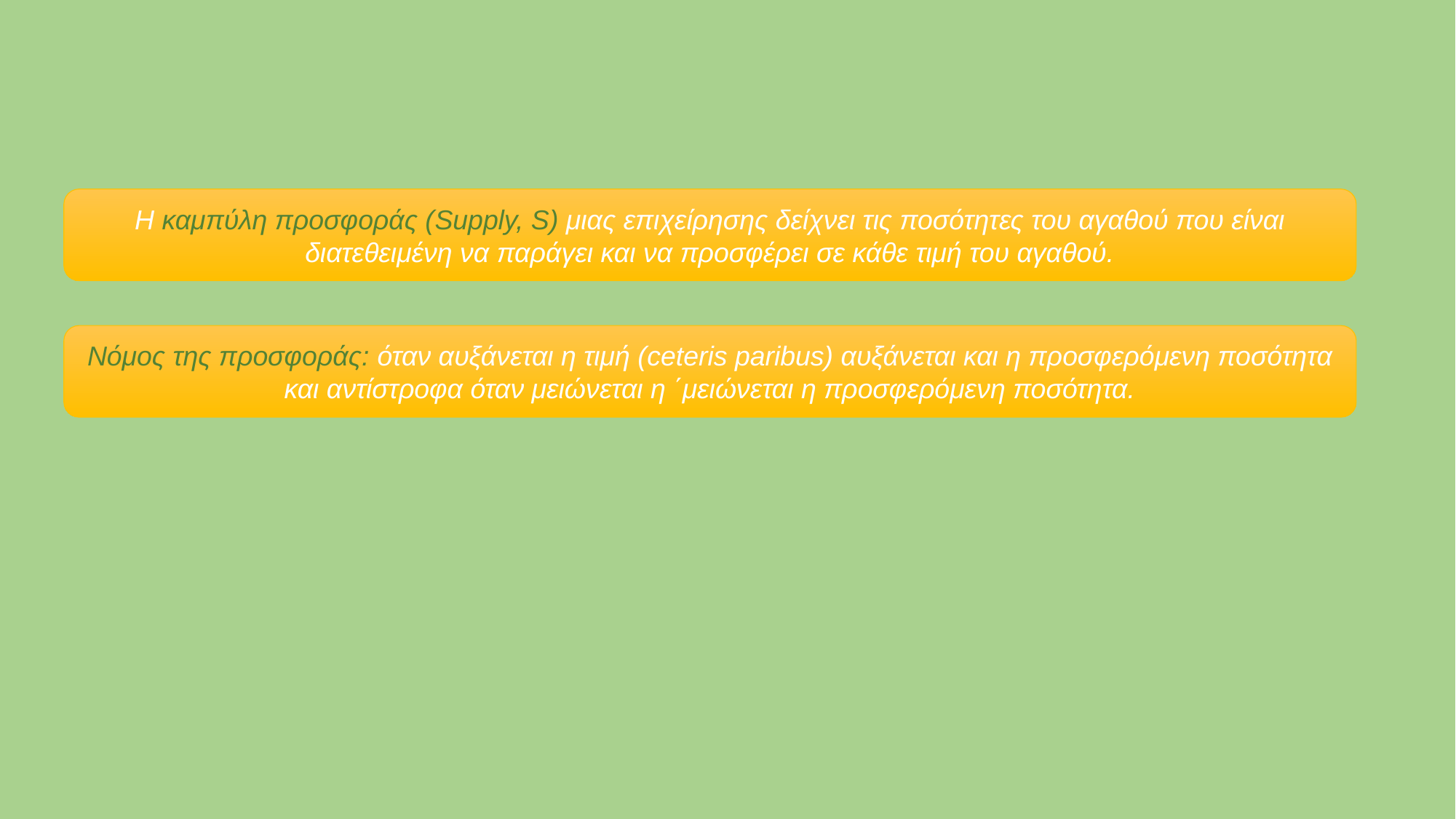

H καμπύλη προσφοράς (Supply, S) μιας επιχείρησης δείχνει τις ποσότητες του αγαθού που είναι διατεθειμένη να παράγει και να προσφέρει σε κάθε τιμή του αγαθού.
Νόμος της προσφοράς: όταν αυξάνεται η τιμή (ceteris paribus) αυξάνεται και η προσφερόμενη ποσότητα και αντίστροφα όταν μειώνεται η ΄μειώνεται η προσφερόμενη ποσότητα.